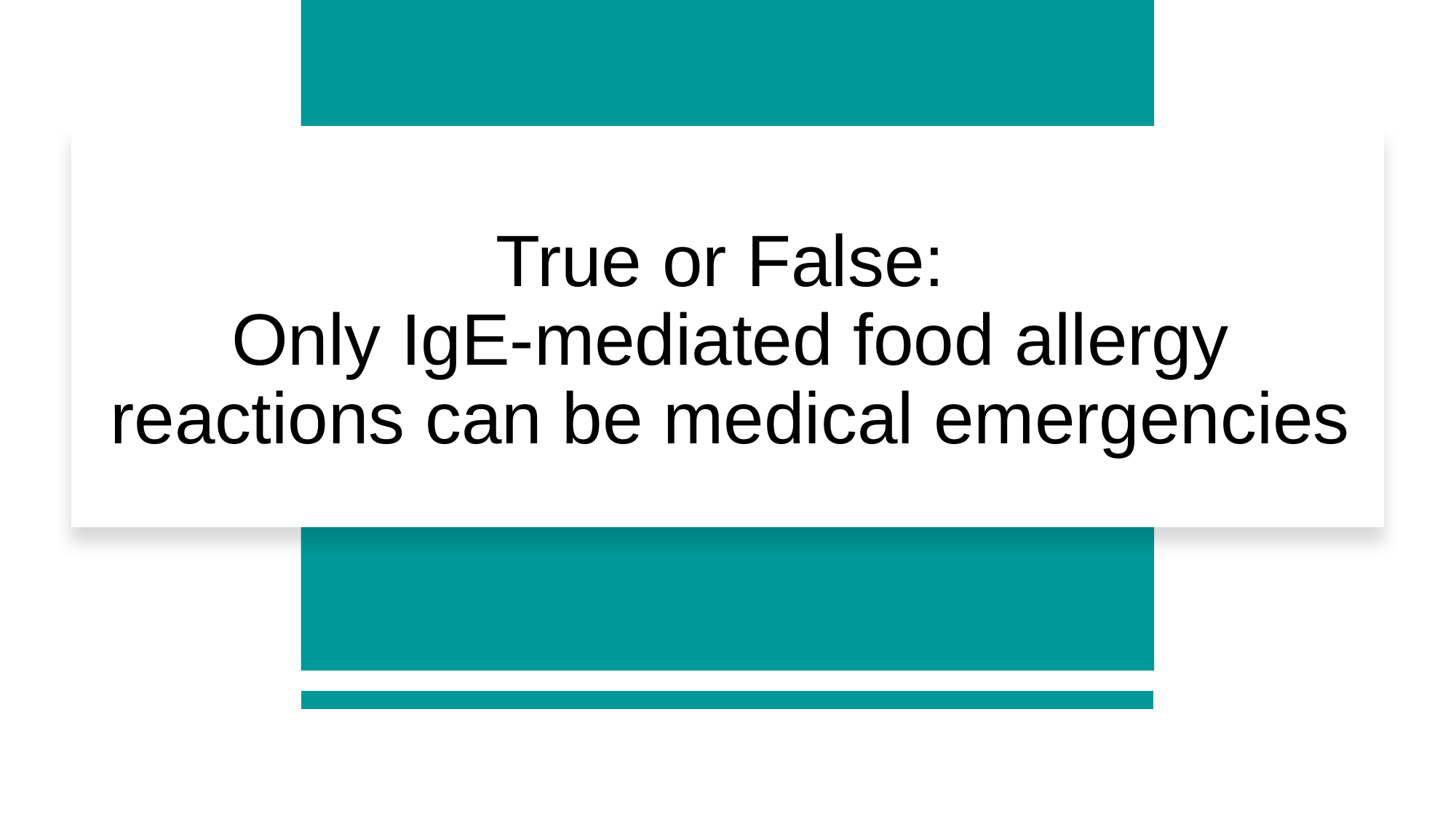

# True or False: Only IgE-mediated food allergy reactions can be medical emergencies